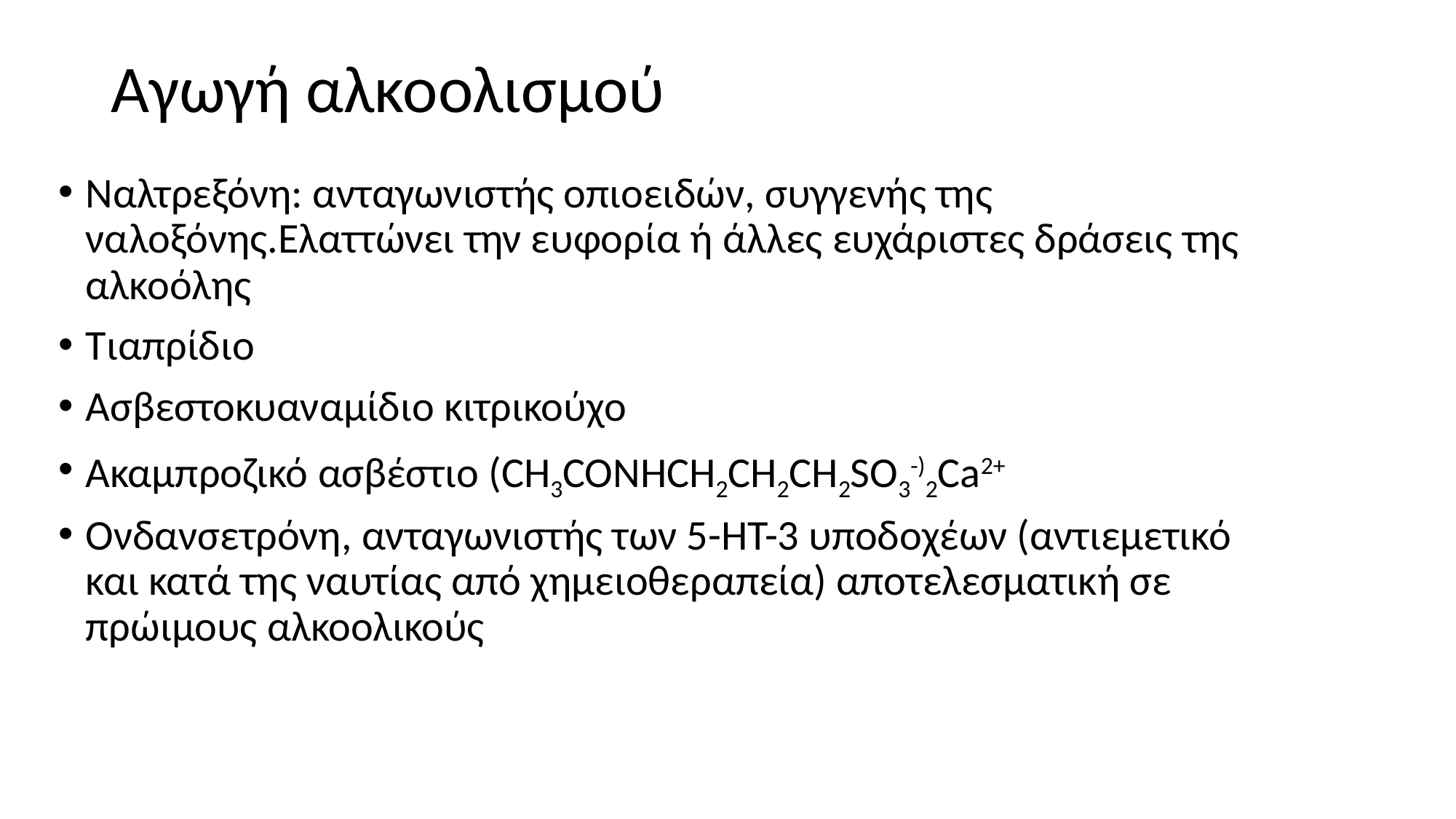

# Αγωγή αλκοολισμού
Ναλτρεξόνη: ανταγωνιστής οπιοειδών, συγγενής της ναλοξόνης.Ελαττώνει την ευφορία ή άλλες ευχάριστες δράσεις της αλκοόλης
Τιαπρίδιο
Ασβεστοκυαναμίδιο κιτρικούχο
Ακαμπροζικό ασβέστιο (CH3CONHCH2CH2CH2SO3-)2Ca2+
Oνδανσετρόνη, ανταγωνιστής των 5-ΗΤ-3 υποδοχέων (αντιεμετικό και κατά της ναυτίας από χημειοθεραπεία) αποτελεσματική σε πρώιμους αλκοολικούς